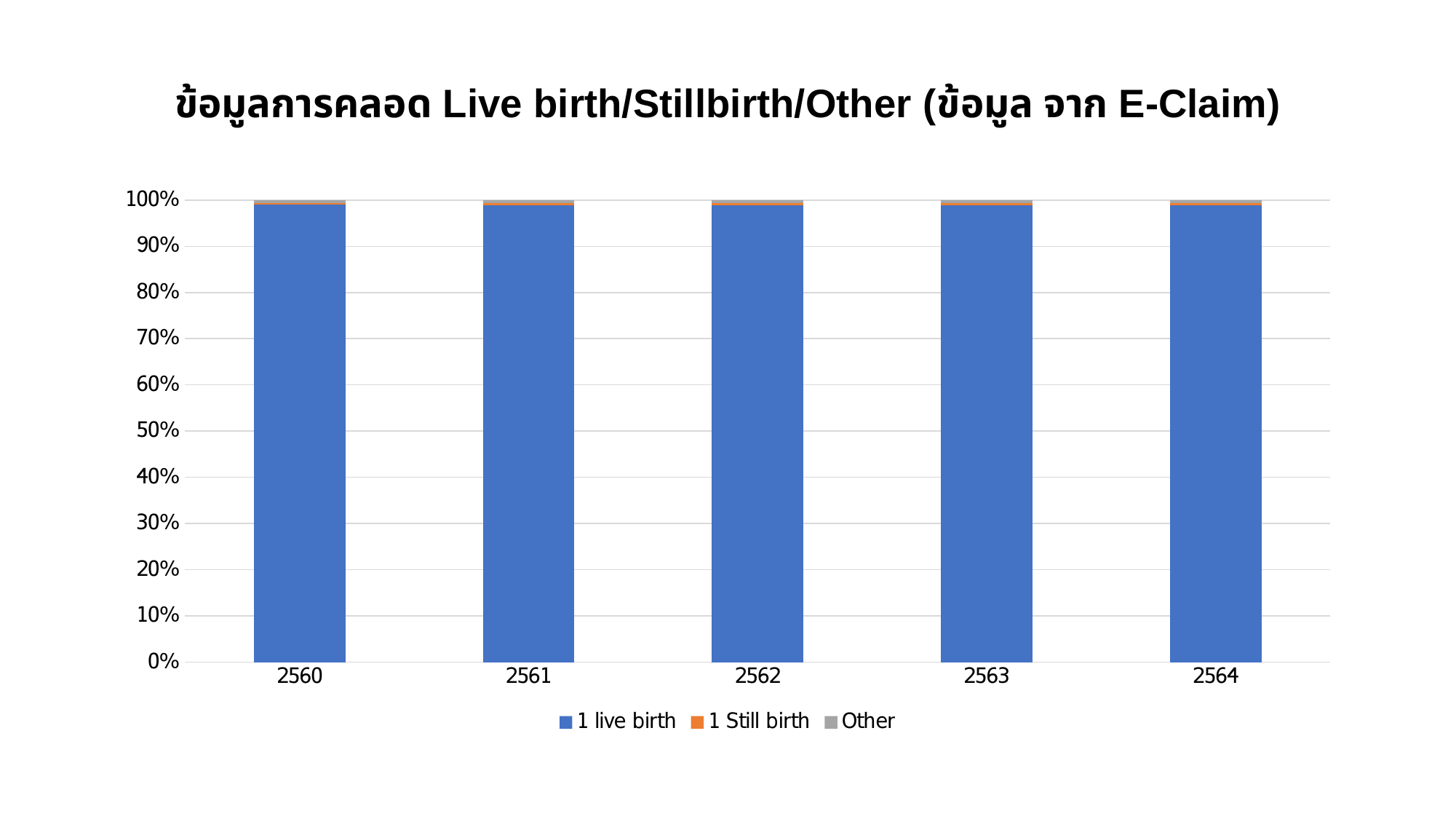

# ข้อมูลการคลอด Live birth/Stillbirth/Other (ข้อมูล จาก E-Claim)

### Chart

| Category | 1 live birth | 1 Still birth | Other |
|---|---|---|---|
| 2560 | 22872.0 | 92.0 | 151.0 |
| 2561 | 21298.0 | 109.0 | 134.0 |
| 2562 | 20032.0 | 81.0 | 137.0 |
| 2563 | 19200.0 | 108.0 | 128.0 |
| 2564 | 17772.0 | 101.0 | 112.0 |